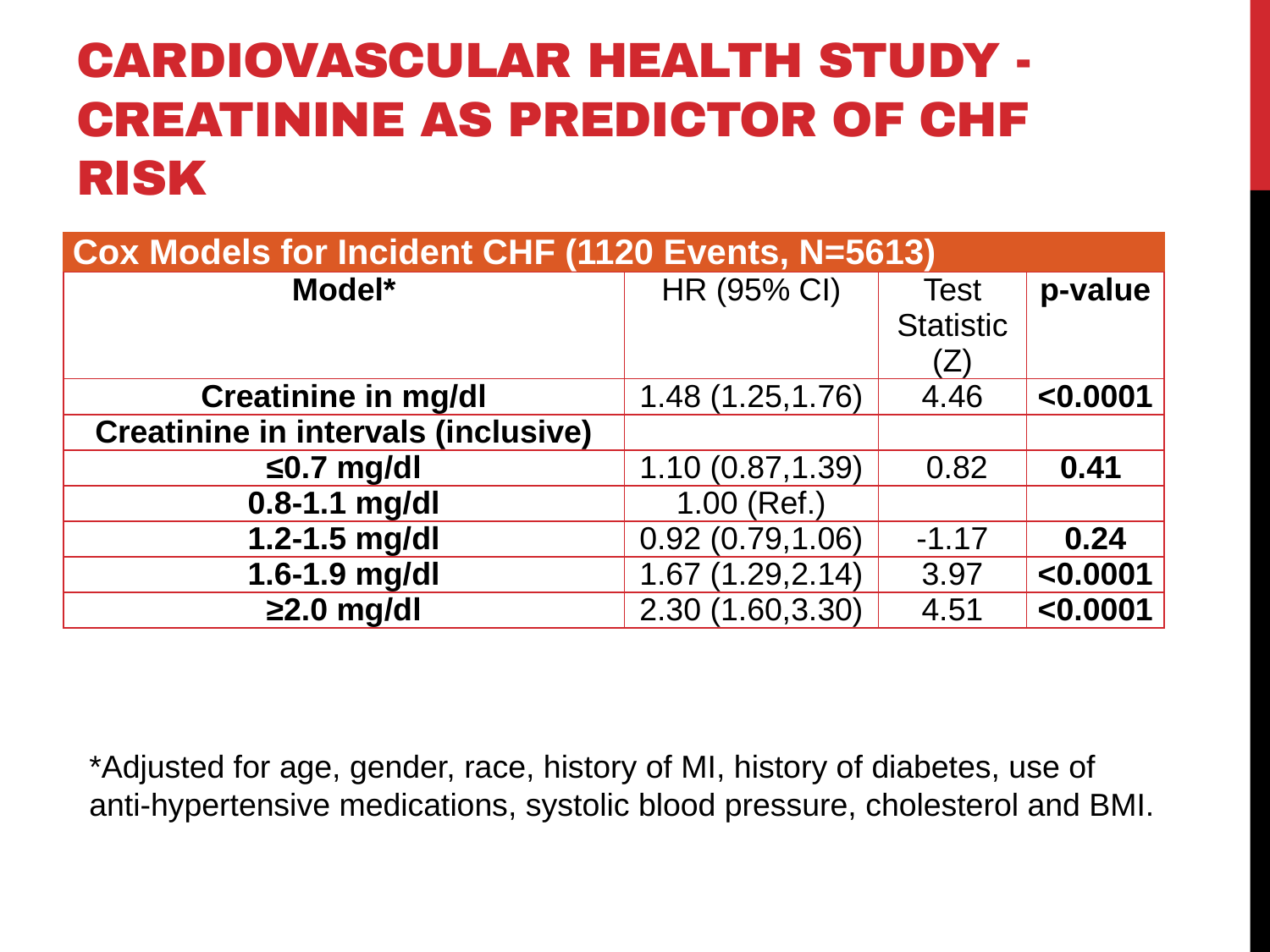

# Cardiovascular Health Study - Creatinine as Predictor of CHF risk
| Cox Models for Incident CHF (1120 Events, N=5613) |  |  |  |
| --- | --- | --- | --- |
| Model\* | HR (95% CI) | Test Statistic (Z) | p-value |
| Creatinine in mg/dl | 1.48 (1.25,1.76) | 4.46 | <0.0001 |
| Creatinine in intervals (inclusive) |  |  |  |
| ≤0.7 mg/dl | 1.10 (0.87,1.39) | 0.82 | 0.41 |
| 0.8-1.1 mg/dl | 1.00 (Ref.) |  |  |
| 1.2-1.5 mg/dl | 0.92 (0.79,1.06) | -1.17 | 0.24 |
| 1.6-1.9 mg/dl | 1.67 (1.29,2.14) | 3.97 | <0.0001 |
| ≥2.0 mg/dl | 2.30 (1.60,3.30) | 4.51 | <0.0001 |
*Adjusted for age, gender, race, history of MI, history of diabetes, use of
anti-hypertensive medications, systolic blood pressure, cholesterol and BMI.